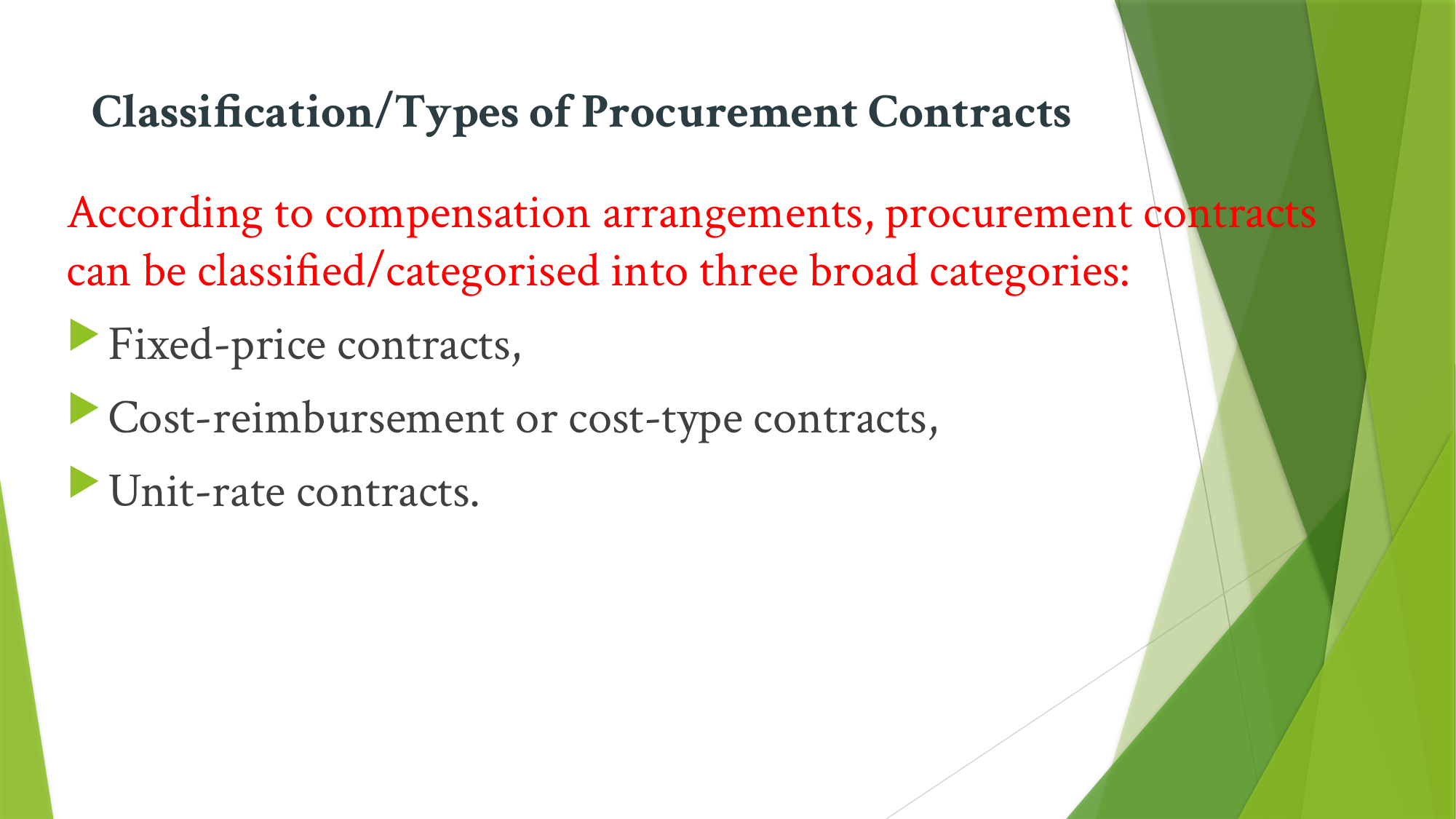

# Classification/Types of Procurement Contracts
According to compensation arrangements, procurement contracts can be classified/categorised into three broad categories:
Fixed-price contracts,
Cost-reimbursement or cost-type contracts,
Unit-rate contracts.